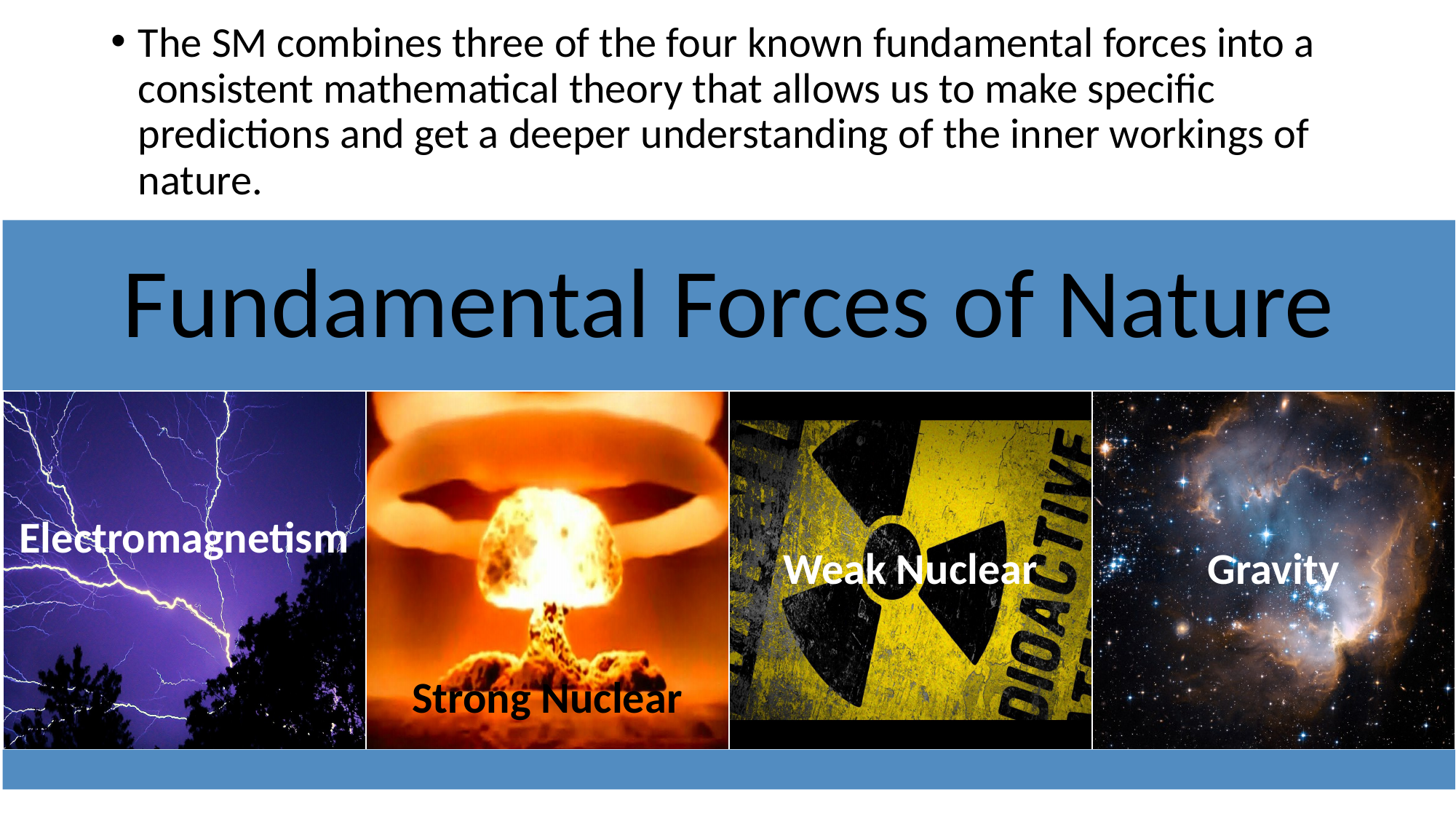

The SM combines three of the four known fundamental forces into a consistent mathematical theory that allows us to make specific predictions and get a deeper understanding of the inner workings of nature.

Fundamental Forces of Nature
Electromagnetism

Strong Nuclear
Weak Nuclear
Gravity